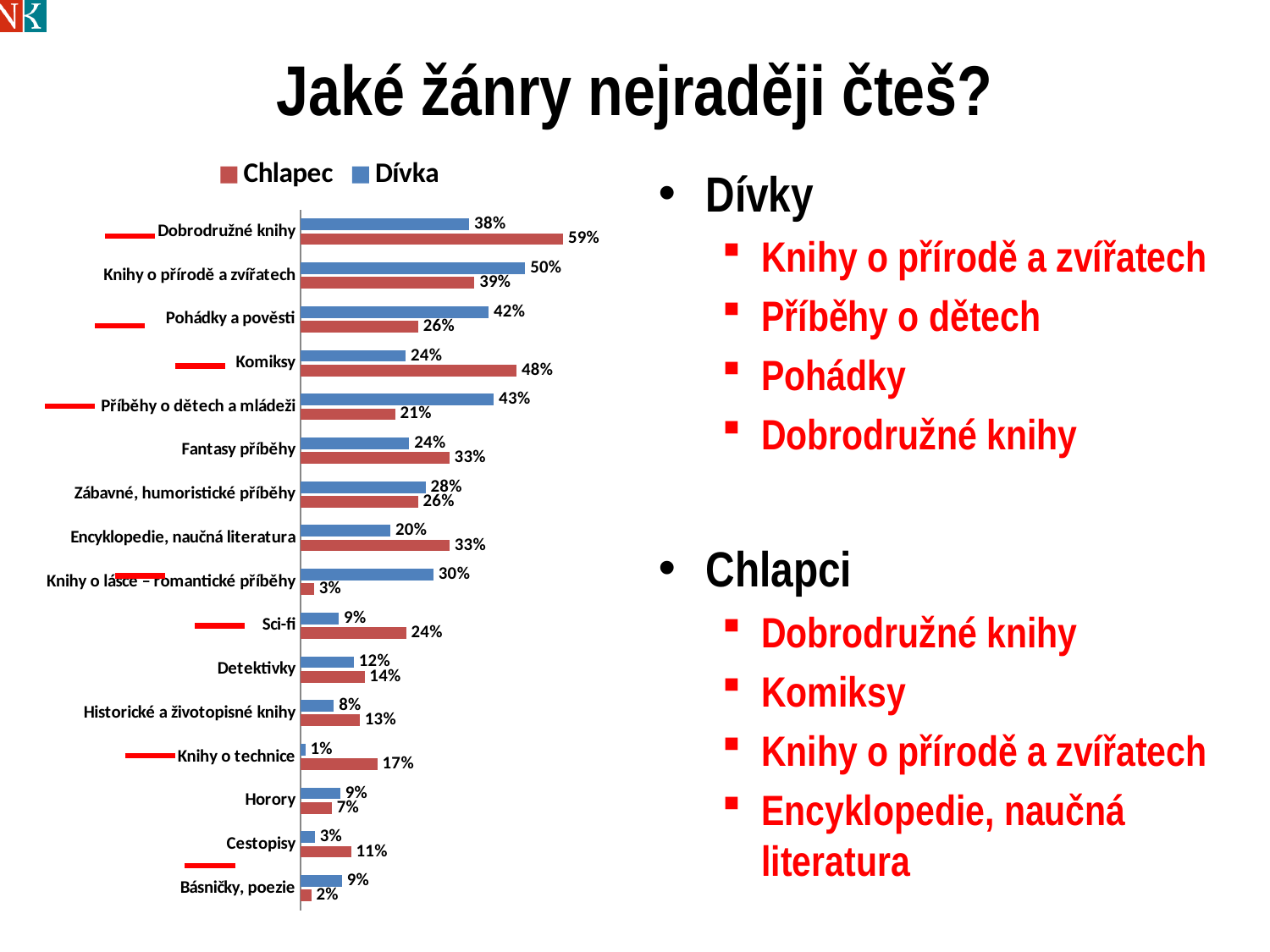

# Jaké žánry nejraději čteš?

### Chart

| Category | Dívka | Chlapec |
|---|---|---|
| Dobrodružné knihy | 0.37858723302821046 | 0.5892045370854287 |
| Knihy o přírodě a zvířatech | 0.504063387290024 | 0.3901625970962562 |
| Pohádky a pověsti | 0.4224384668111872 | 0.26410004497307316 |
| Komiksy | 0.23607826532816859 | 0.48472220027024837 |
| Příběhy o dětech a mládeži | 0.433774559054135 | 0.21213925678342987 |
| Fantasy příběhy | 0.2442051012730822 | 0.33398032381108195 |
| Zábavné, humoristické příběhy | 0.2807391805458424 | 0.2636677844690837 |
| Encyklopedie, naučná literatura | 0.2018168440839093 | 0.3343577703934061 |
| Knihy o lásce – romantické příběhy | 0.2983789069508848 | 0.03044214260920959 |
| Sci-fi | 0.08639400775540251 | 0.23738208407046937 |
| Detektivky | 0.11988514233656207 | 0.14376693959224704 |
| Historické a životopisné knihy | 0.07535416404228322 | 0.13326440937052442 |
| Knihy o technice | 0.011260193974464419 | 0.17252449939439557 |
| Horory | 0.08966259939321958 | 0.07074871714225725 |
| Cestopisy | 0.03249372546845458 | 0.11372443155627497 |
| Básničky, poezie | 0.09309090612379464 | 0.02451763509195247 |
Dívky
Knihy o přírodě a zvířatech
Příběhy o dětech
Pohádky
Dobrodružné knihy

Chlapci
Dobrodružné knihy
Komiksy
Knihy o přírodě a zvířatech
Encyklopedie, naučná literatura